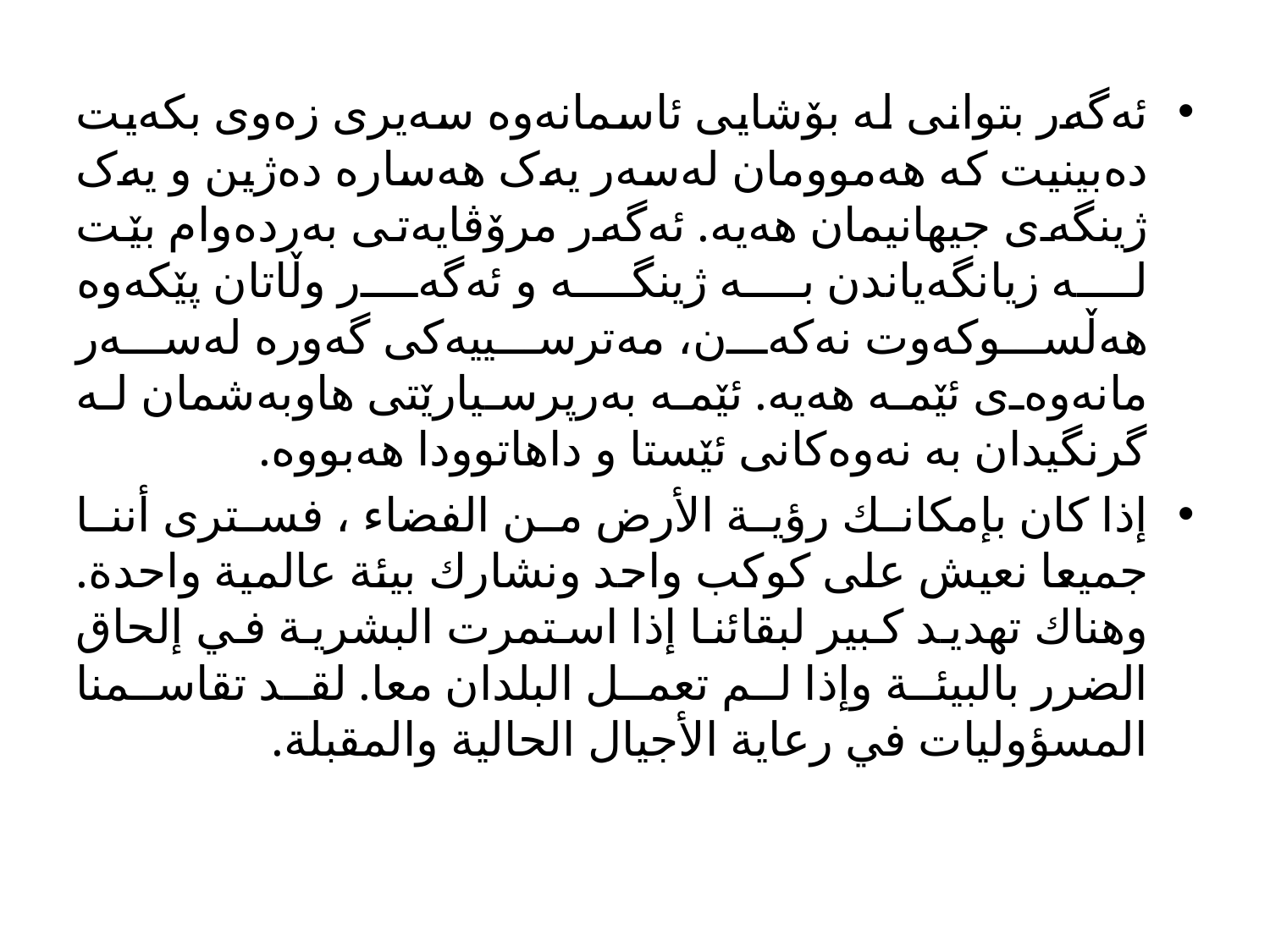

ئەگەر بتوانی لە بۆشایی ئاسمانەوە سەیری زەوی بکەیت دەبینیت کە هەموومان لەسەر یەک هەسارە دەژین و یەک ژینگەی جیهانیمان هەیە. ئەگەر مرۆڤایەتی بەردەوام بێت لە زیانگەیاندن بە ژینگە و ئەگەر وڵاتان پێکەوە هەڵسوکەوت نەکەن، مەترسییەکی گەورە لەسەر مانەوەی ئێمە هەیە. ئێمە بەرپرسیارێتی هاوبەشمان لە گرنگیدان بە نەوەکانی ئێستا و داهاتوودا هەبووە.
إذا كان بإمكانك رؤية الأرض من الفضاء ، فسترى أننا جميعا نعيش على كوكب واحد ونشارك بيئة عالمية واحدة. وهناك تهديد كبير لبقائنا إذا استمرت البشرية في إلحاق الضرر بالبيئة وإذا لم تعمل البلدان معا. لقد تقاسمنا المسؤوليات في رعاية الأجيال الحالية والمقبلة.